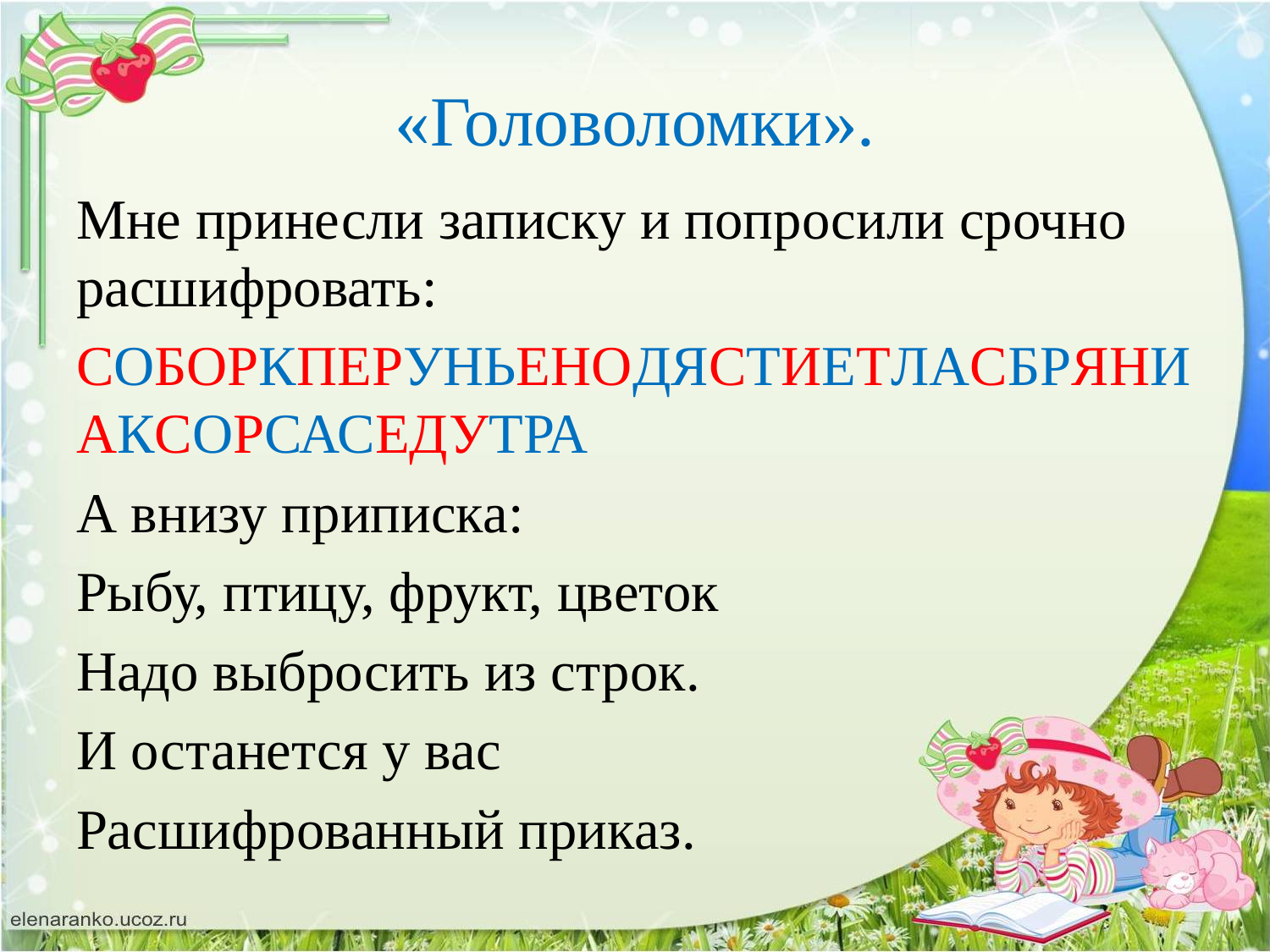

# «Головоломки».
Мне принесли записку и попросили срочно расшифровать:
СОБОРКПЕРУНЬЕНОДЯСТИЕТЛАСБРЯНИАКСОРСАСЕДУТРА
А внизу приписка:
Рыбу, птицу, фрукт, цветок
Надо выбросить из строк.
И останется у вас
Расшифрованный приказ.